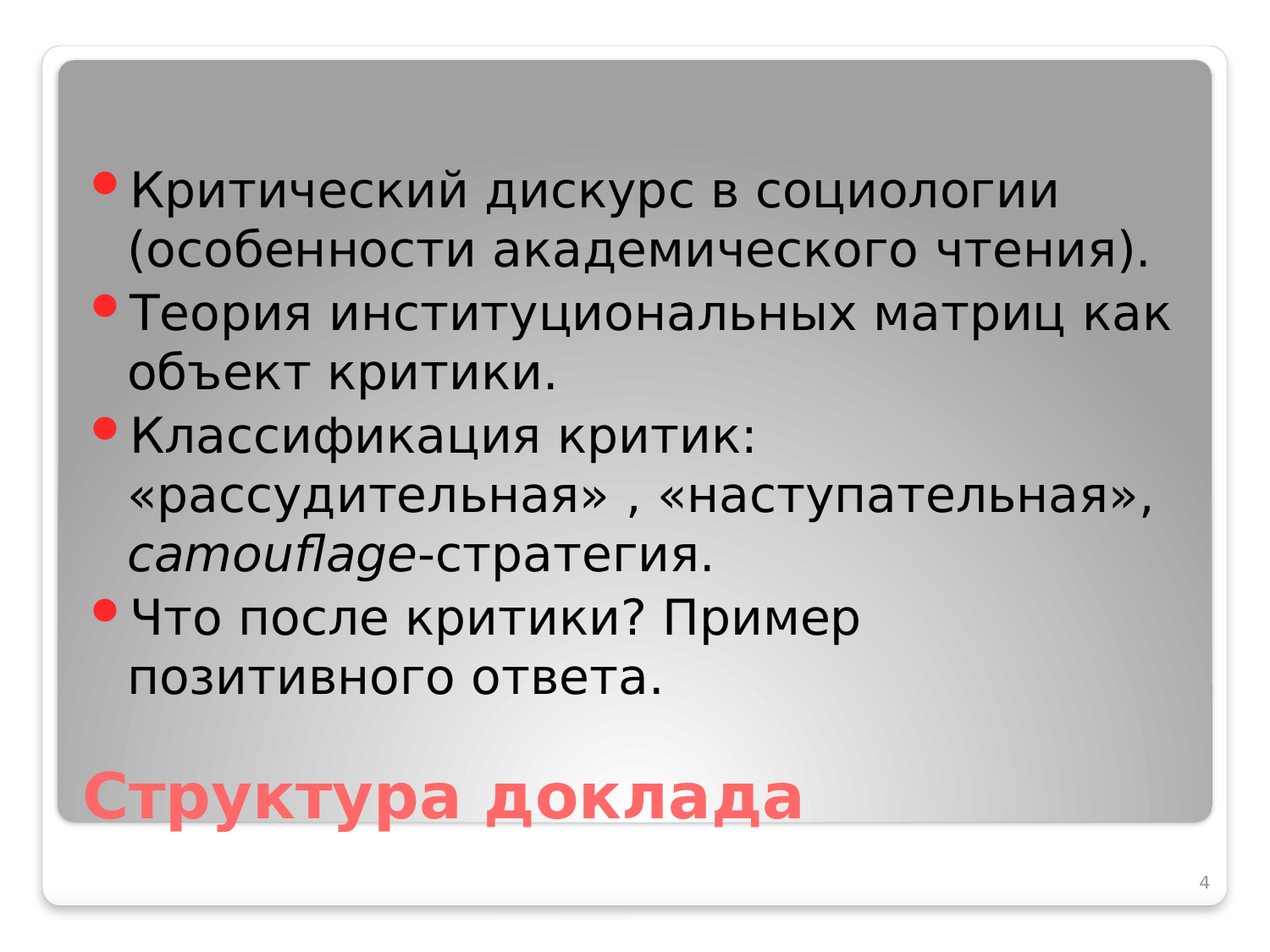

Критический дискурс в социологии (особенности академического чтения).
Теория институциональных матриц как объект критики.
Классификация критик: «рассудительная» , «наступательная», camouflage-стратегия.
Что после критики? Пример позитивного ответа.
# Структура доклада
4